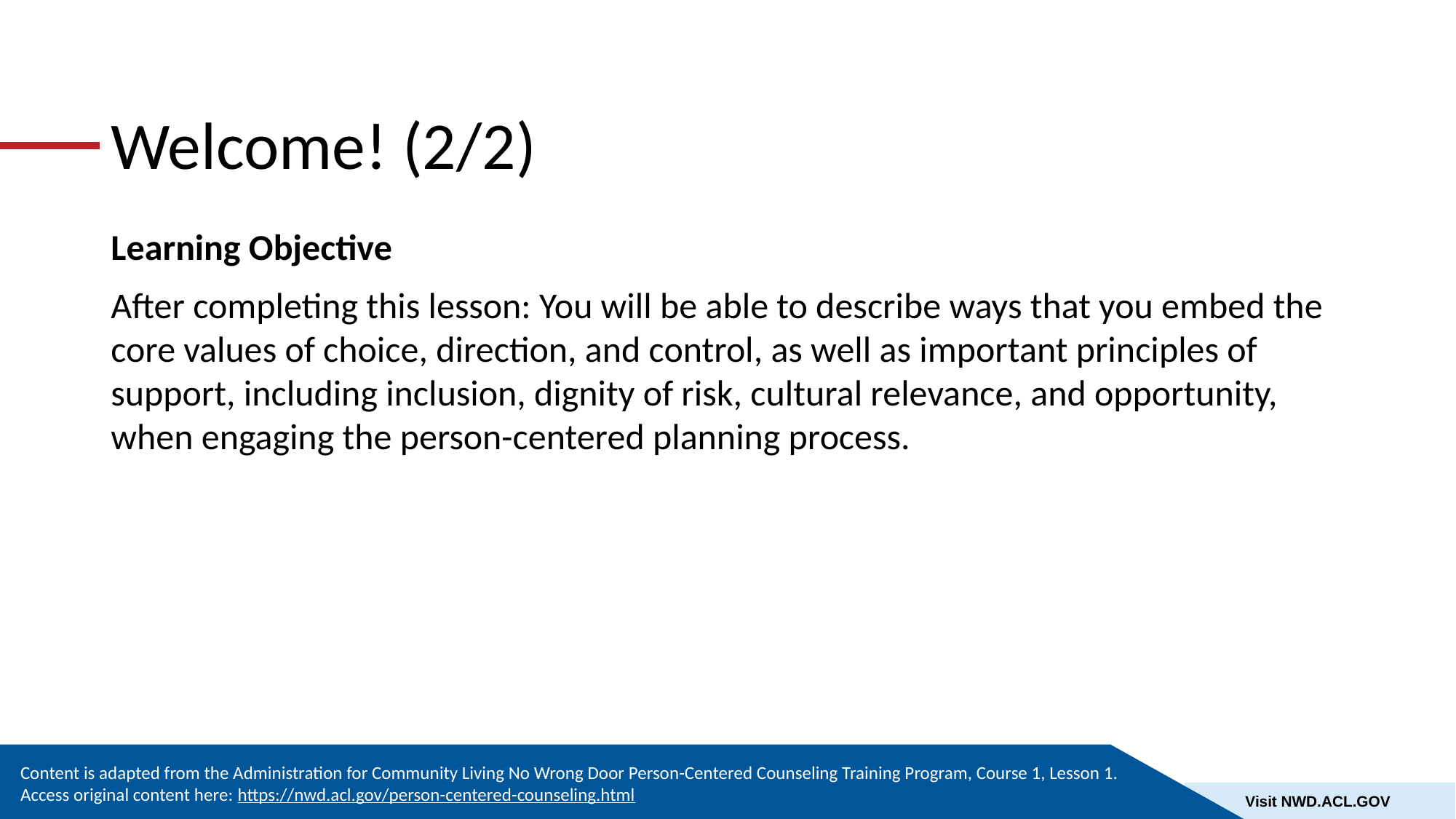

# Welcome! (2/2)
Learning Objective
After completing this lesson: You will be able to describe ways that you embed the core values of choice, direction, and control, as well as important principles of support, including inclusion, dignity of risk, cultural relevance, and opportunity, when engaging the person-centered planning process.